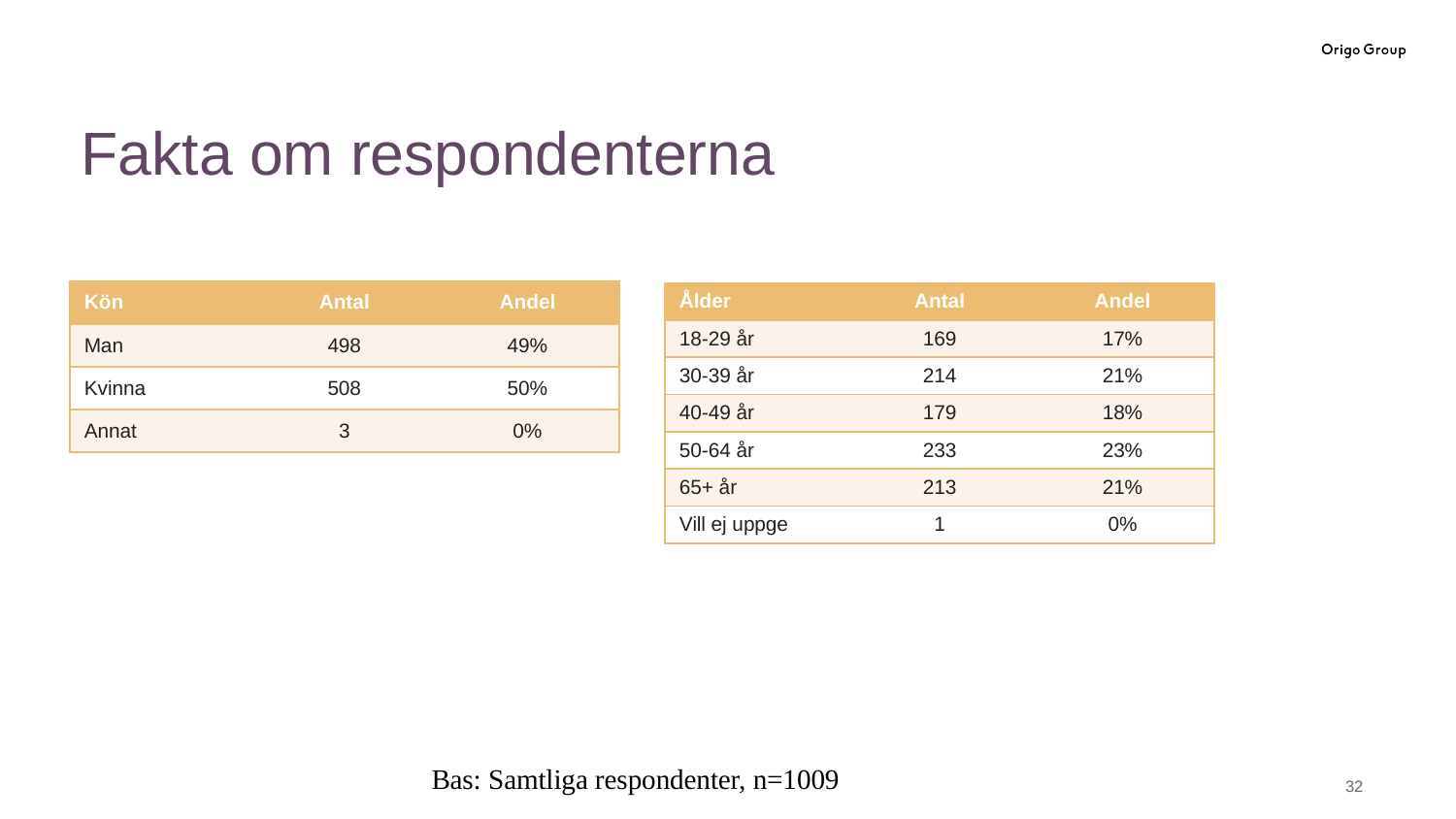

# Fakta om respondenterna
| Kön | Antal | Andel |
| --- | --- | --- |
| Man | 498 | 49% |
| Kvinna | 508 | 50% |
| Annat | 3 | 0% |
| Ålder | Antal | Andel |
| --- | --- | --- |
| 18-29 år | 169 | 17% |
| 30-39 år | 214 | 21% |
| 40-49 år | 179 | 18% |
| 50-64 år | 233 | 23% |
| 65+ år | 213 | 21% |
| Vill ej uppge | 1 | 0% |
Bas: Samtliga respondenter, n=1009
32